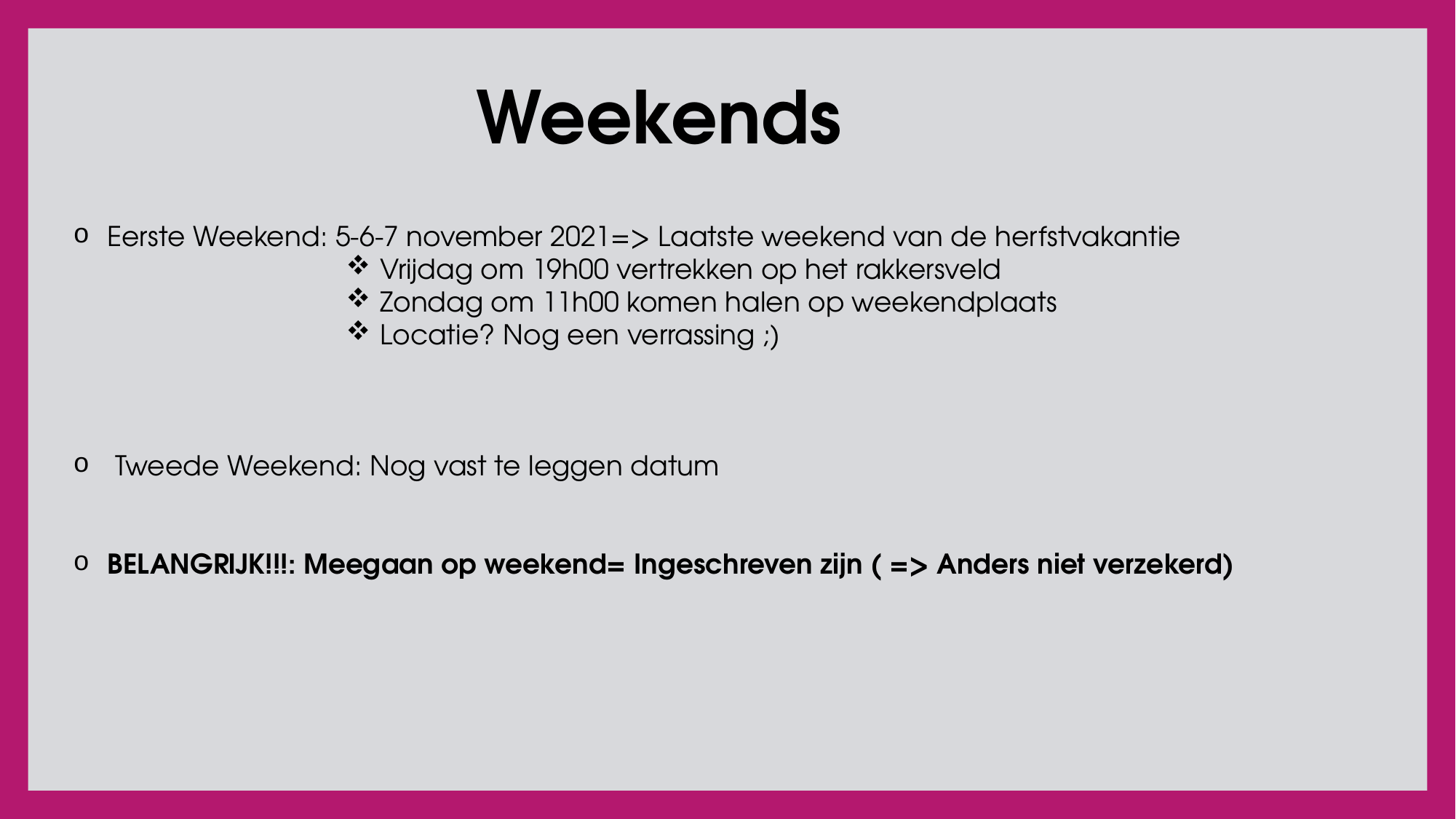

Weekends
Eerste Weekend: 5-6-7 november 2021=> Laatste weekend van de herfstvakantie
Vrijdag om 19h00 vertrekken op het rakkersveld
Zondag om 11h00 komen halen op weekendplaats
Locatie? Nog een verrassing ;)

 Tweede Weekend: Nog vast te leggen datum

BELANGRIJK!!!: Meegaan op weekend= Ingeschreven zijn ( => Anders niet verzekerd)